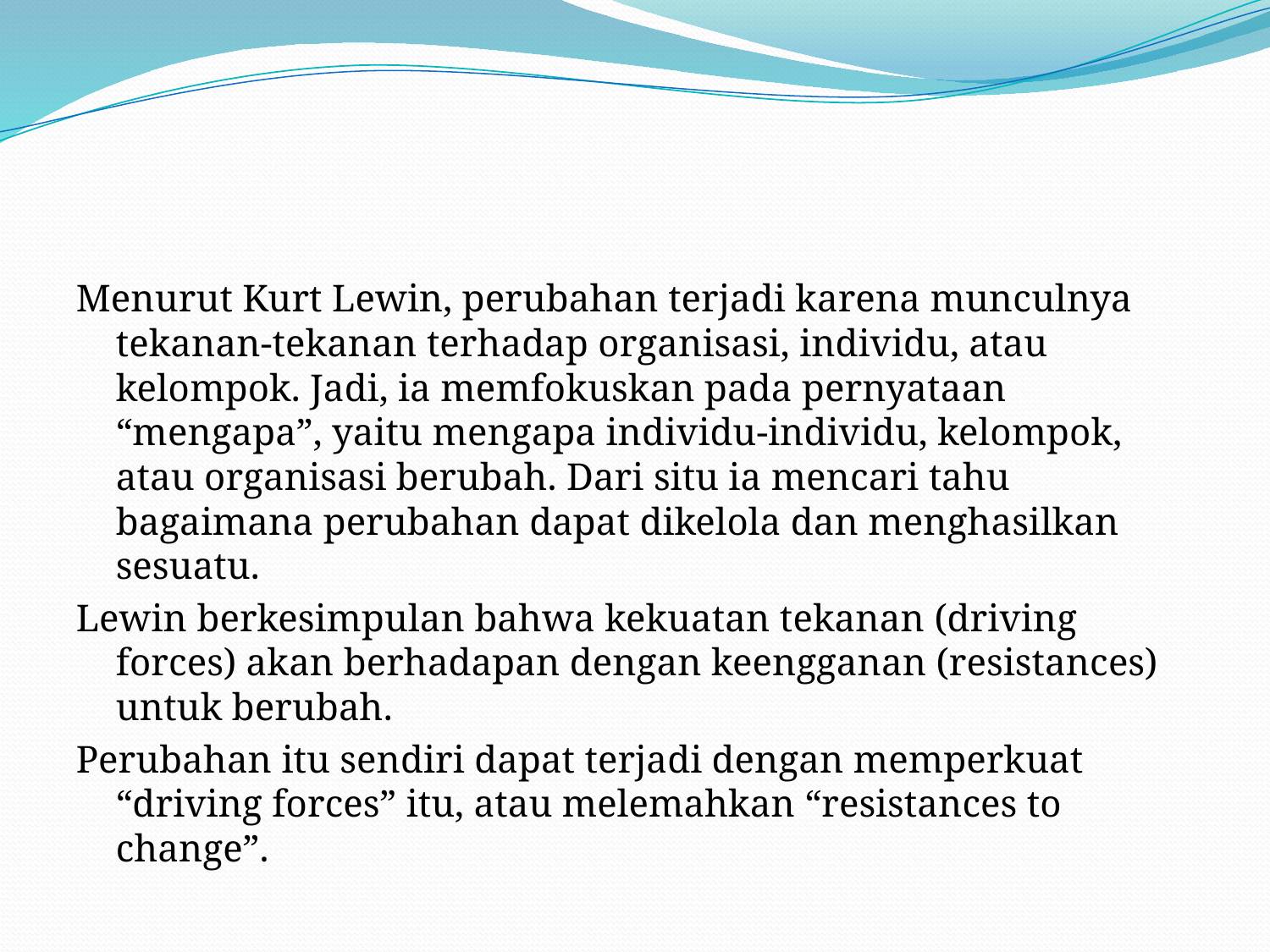

#
Menurut Kurt Lewin, perubahan terjadi karena munculnya tekanan-tekanan terhadap organisasi, individu, atau kelompok. Jadi, ia memfokuskan pada pernyataan “mengapa”, yaitu mengapa individu-individu, kelompok, atau organisasi berubah. Dari situ ia mencari tahu bagaimana perubahan dapat dikelola dan menghasilkan sesuatu.
Lewin berkesimpulan bahwa kekuatan tekanan (driving forces) akan berhadapan dengan keengganan (resistances) untuk berubah.
Perubahan itu sendiri dapat terjadi dengan memperkuat “driving forces” itu, atau melemahkan “resistances to change”.